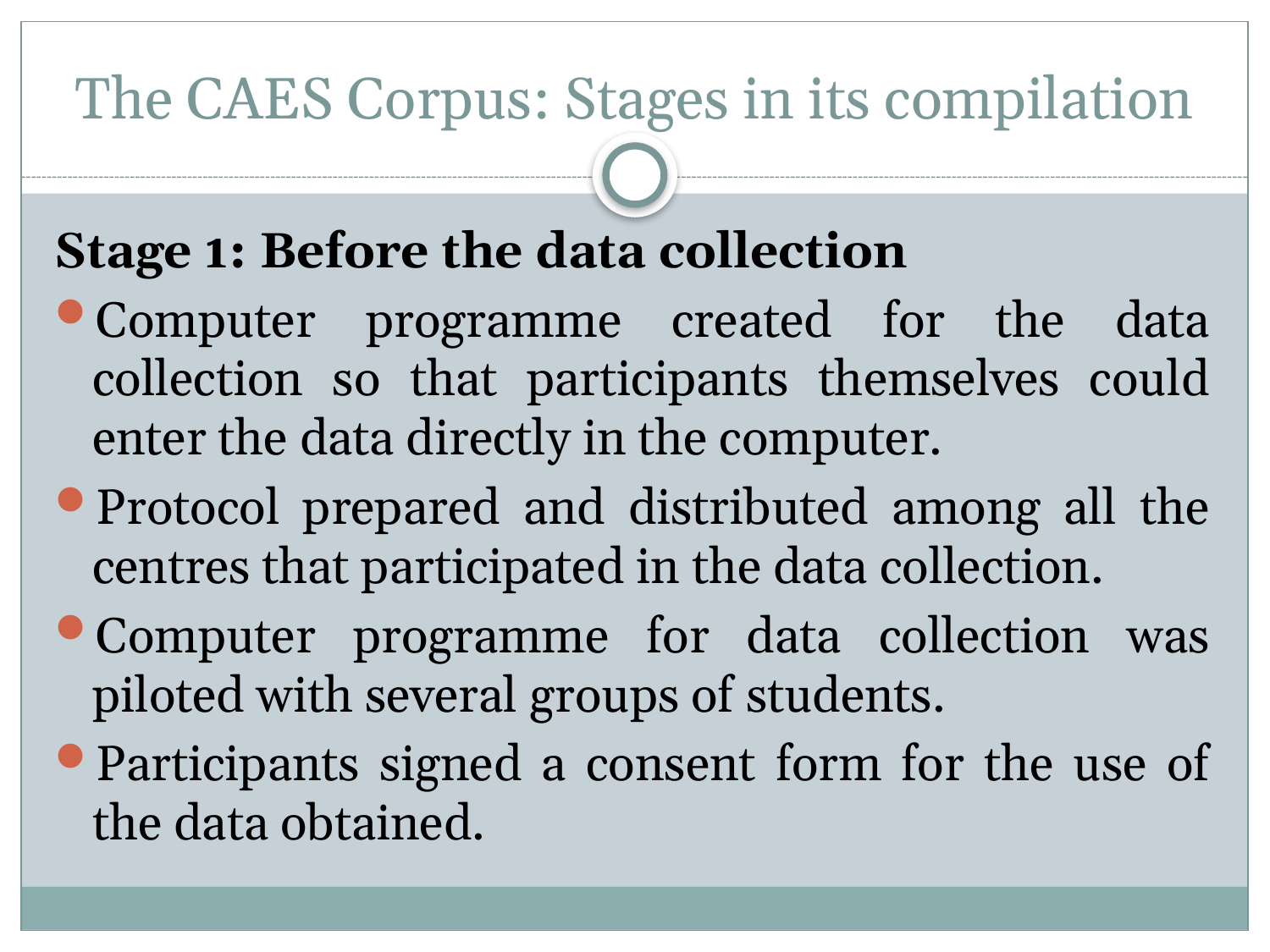

# The CAES Corpus: Stages in its compilation
Stage 1: Before the data collection
Computer programme created for the data collection so that participants themselves could enter the data directly in the computer.
Protocol prepared and distributed among all the centres that participated in the data collection.
Computer programme for data collection was piloted with several groups of students.
Participants signed a consent form for the use of the data obtained.